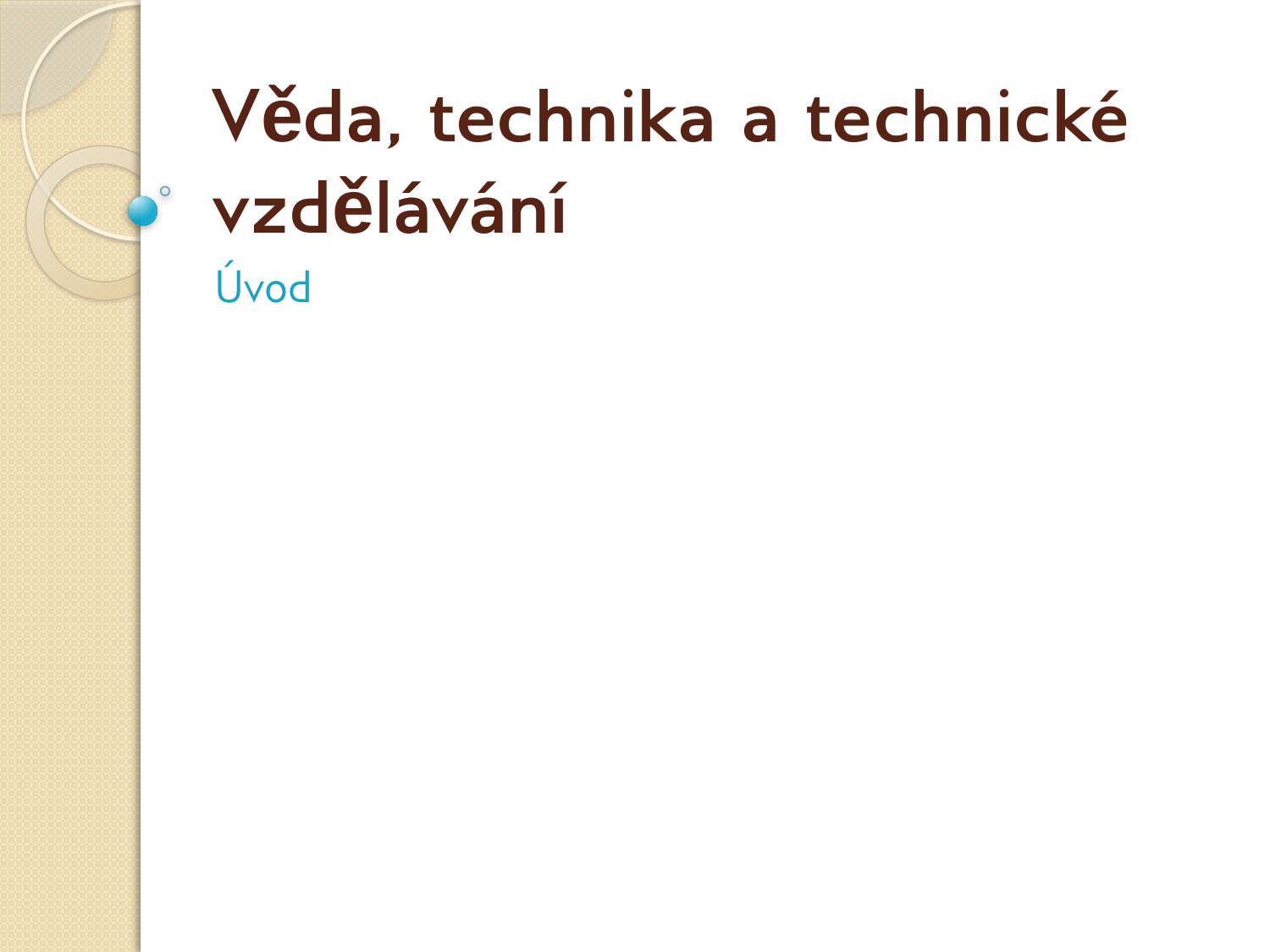

# Věda, technika a technické vzdělávání
Úvod